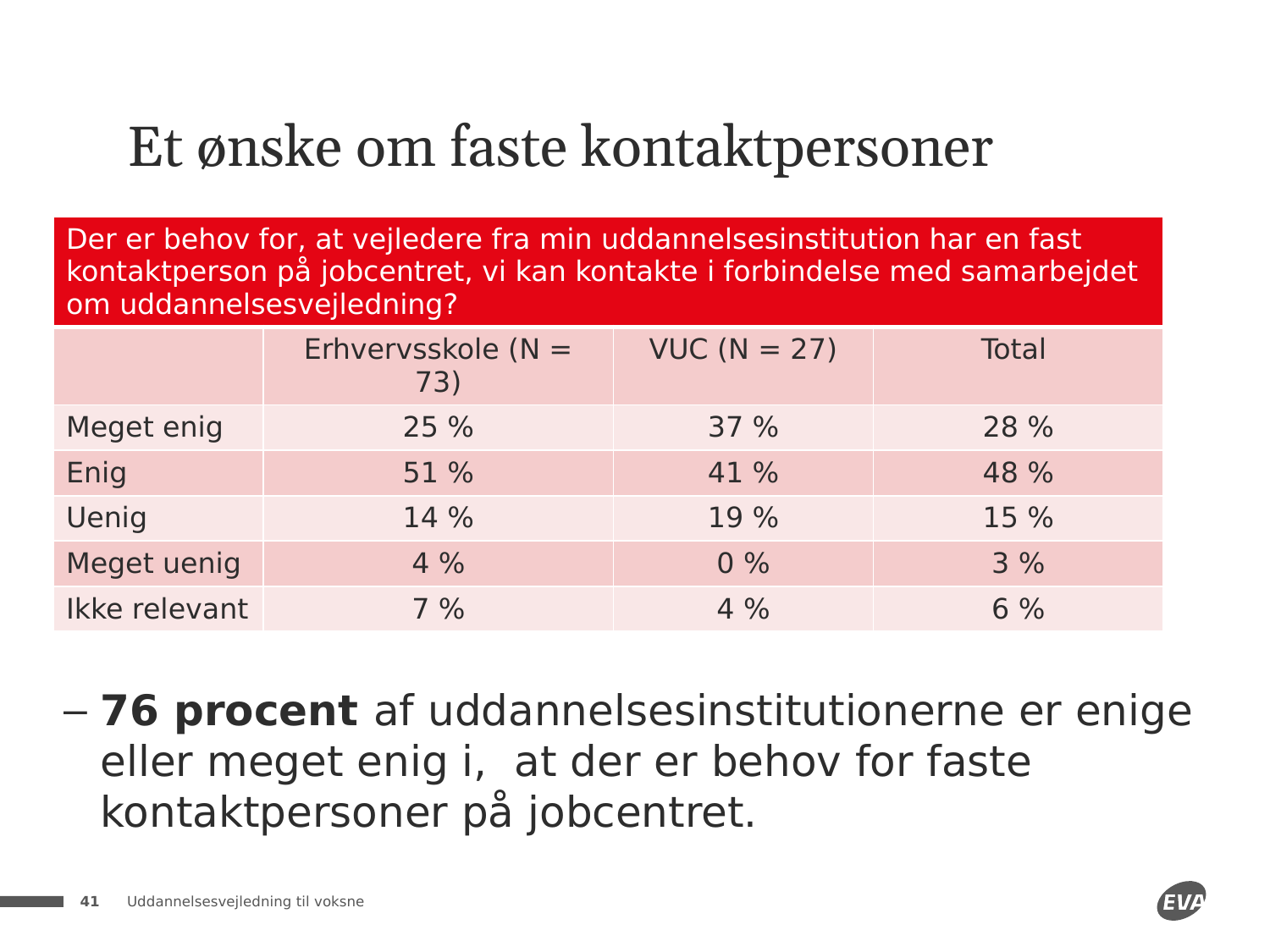

# Et ønske om faste kontaktpersoner

76 procent af uddannelsesinstitutionerne er enige eller meget enig i,  at der er behov for faste kontaktpersoner på jobcentret.

| Der er behov for, at vejledere fra min uddannelsesinstitution har en fast kontaktperson på jobcentret, vi kan kontakte i forbindelse med samarbejdet om uddannelsesvejledning? |  |  |  |
| --- | --- | --- | --- |
|  | Erhvervsskole (N = 73) | VUC (N = 27) | Total |
| Meget enig | 25 % | 37 % | 28 % |
| Enig | 51 % | 41 % | 48 % |
| Uenig | 14 % | 19 % | 15 % |
| Meget uenig | 4 % | 0 % | 3 % |
| Ikke relevant | 7 % | 4 % | 6 % |
Uddannelsesvejledning til voksne
41